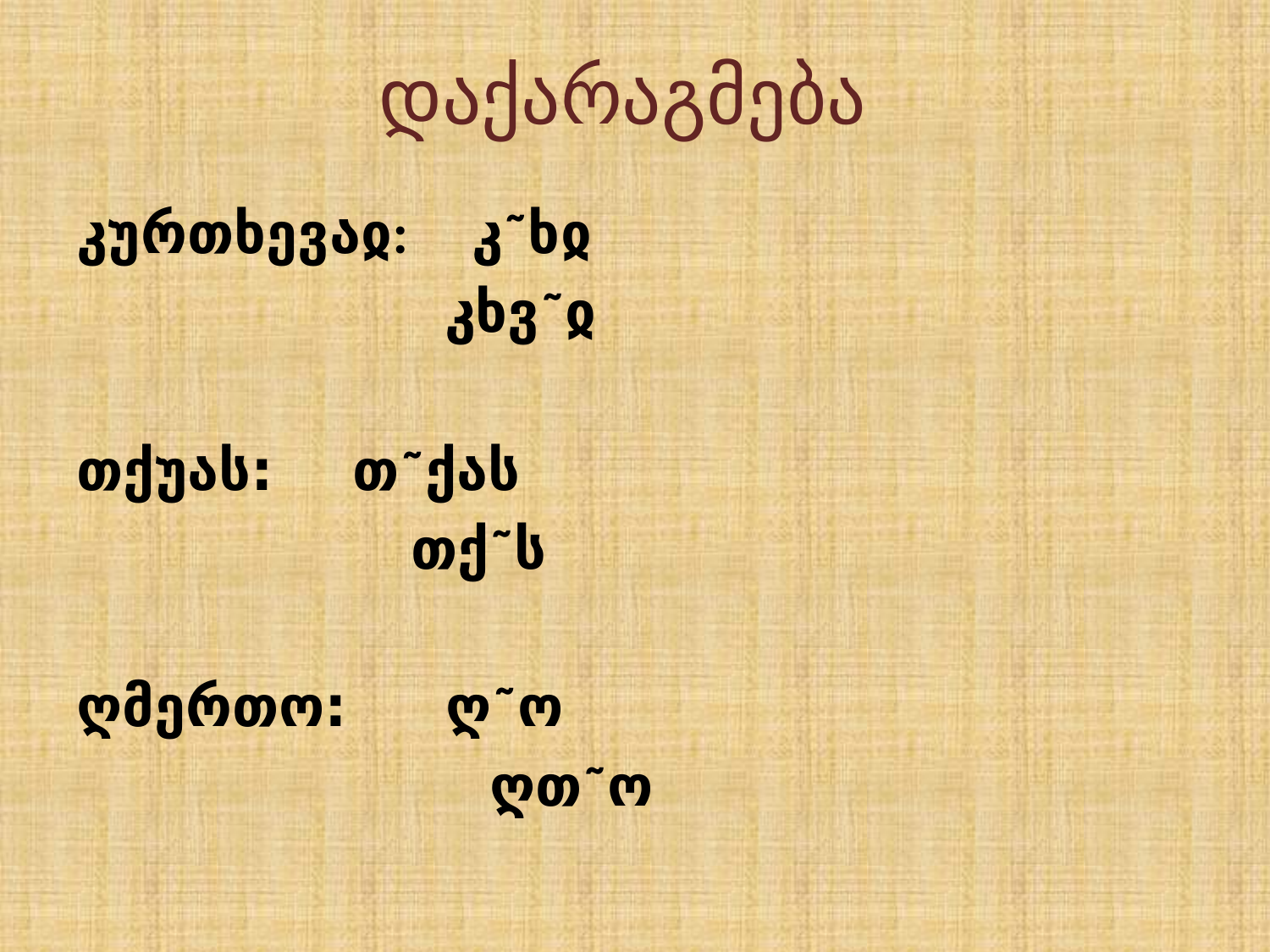

# დაქარაგმება
კურთხევაჲ:     კ῀ხჲ
                             კხვ῀ჲ

თქუას:    თ῀ქას
                 თქ῀ს

ღმერთო:     ღ῀ო
                     ღთ῀ო